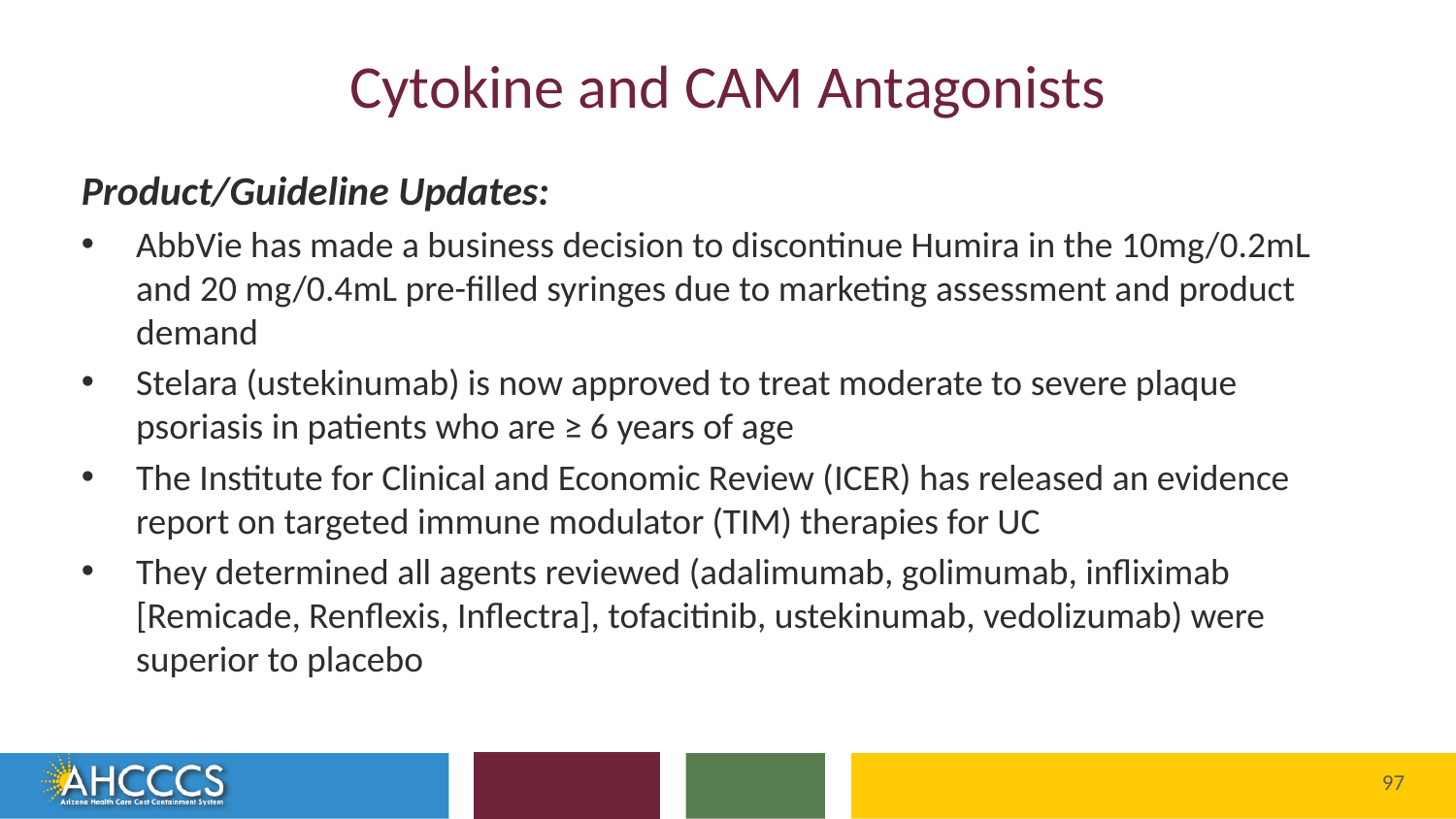

# Cytokine and CAM Antagonists
Product/Guideline Updates:
AbbVie has made a business decision to discontinue Humira in the 10mg/0.2mL and 20 mg/0.4mL pre-filled syringes due to marketing assessment and product demand
Stelara (ustekinumab) is now approved to treat moderate to severe plaque psoriasis in patients who are ≥ 6 years of age
The Institute for Clinical and Economic Review (ICER) has released an evidence report on targeted immune modulator (TIM) therapies for UC
They determined all agents reviewed (adalimumab, golimumab, infliximab [Remicade, Renflexis, Inflectra], tofacitinib, ustekinumab, vedolizumab) were superior to placebo